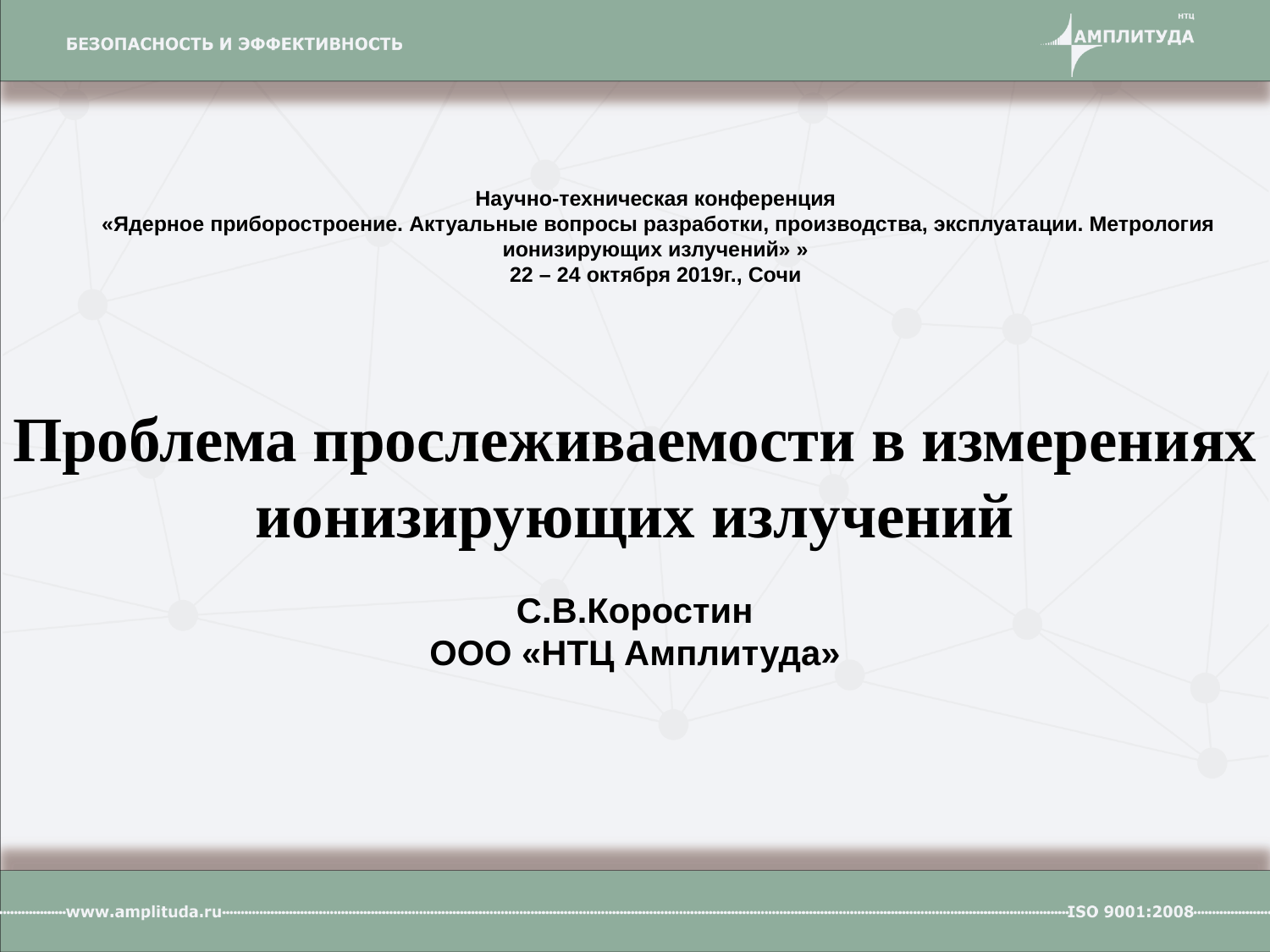

Проблема прослеживаемости в измерениях ионизирующих излучений
С.В.Коростин
ООО «НТЦ Амплитуда»
Научно-техническая конференция
 «Ядерное приборостроение. Актуальные вопросы разработки, производства, эксплуатации. Метрология ионизирующих излучений» »
22 – 24 октября 2019г., Сочи